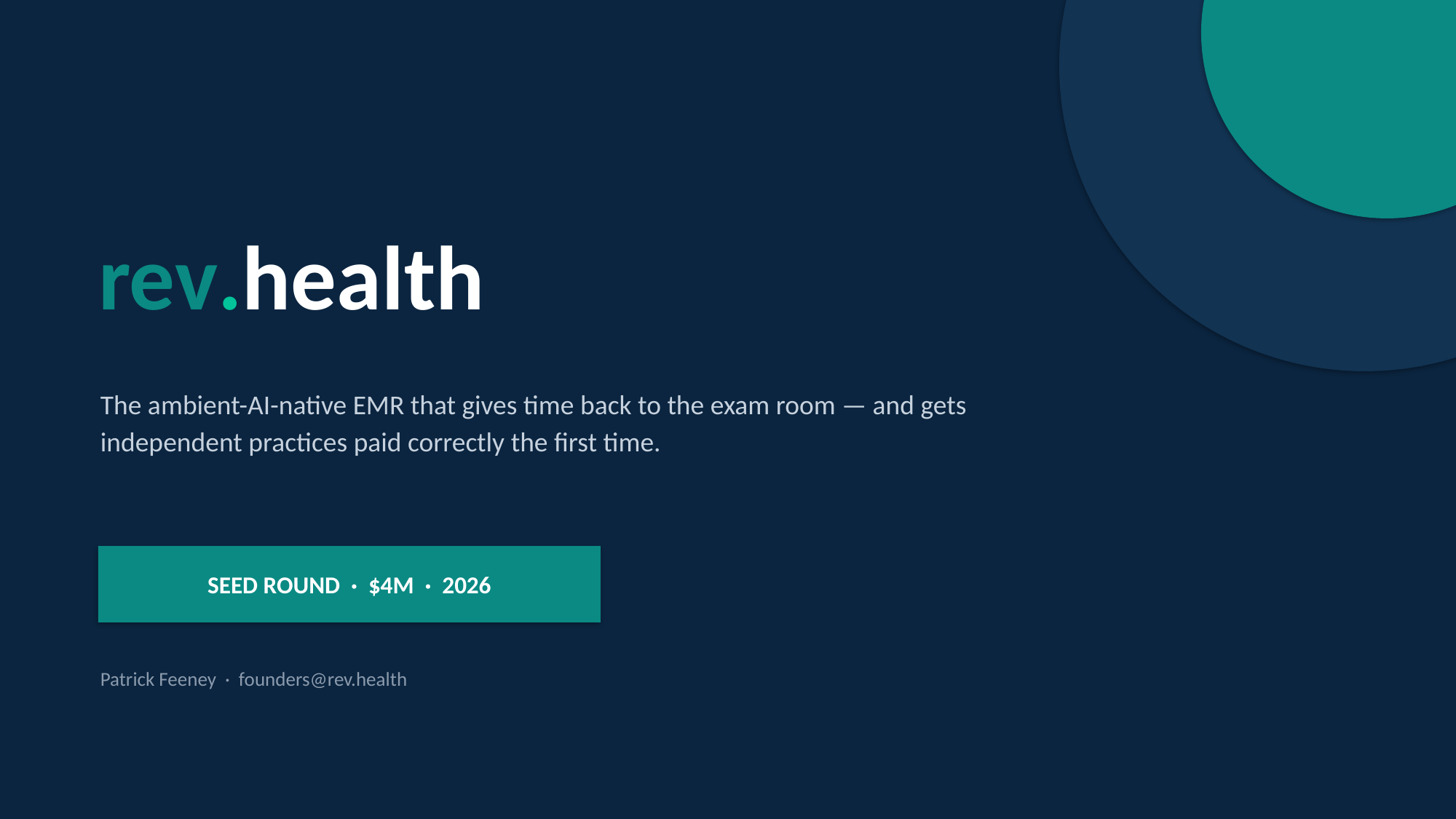

rev.health
The ambient-AI-native EMR that gives time back to the exam room — and gets independent practices paid correctly the first time.
SEED ROUND  ·  $4M  ·  2026
Patrick Feeney  ·  founders@rev.health